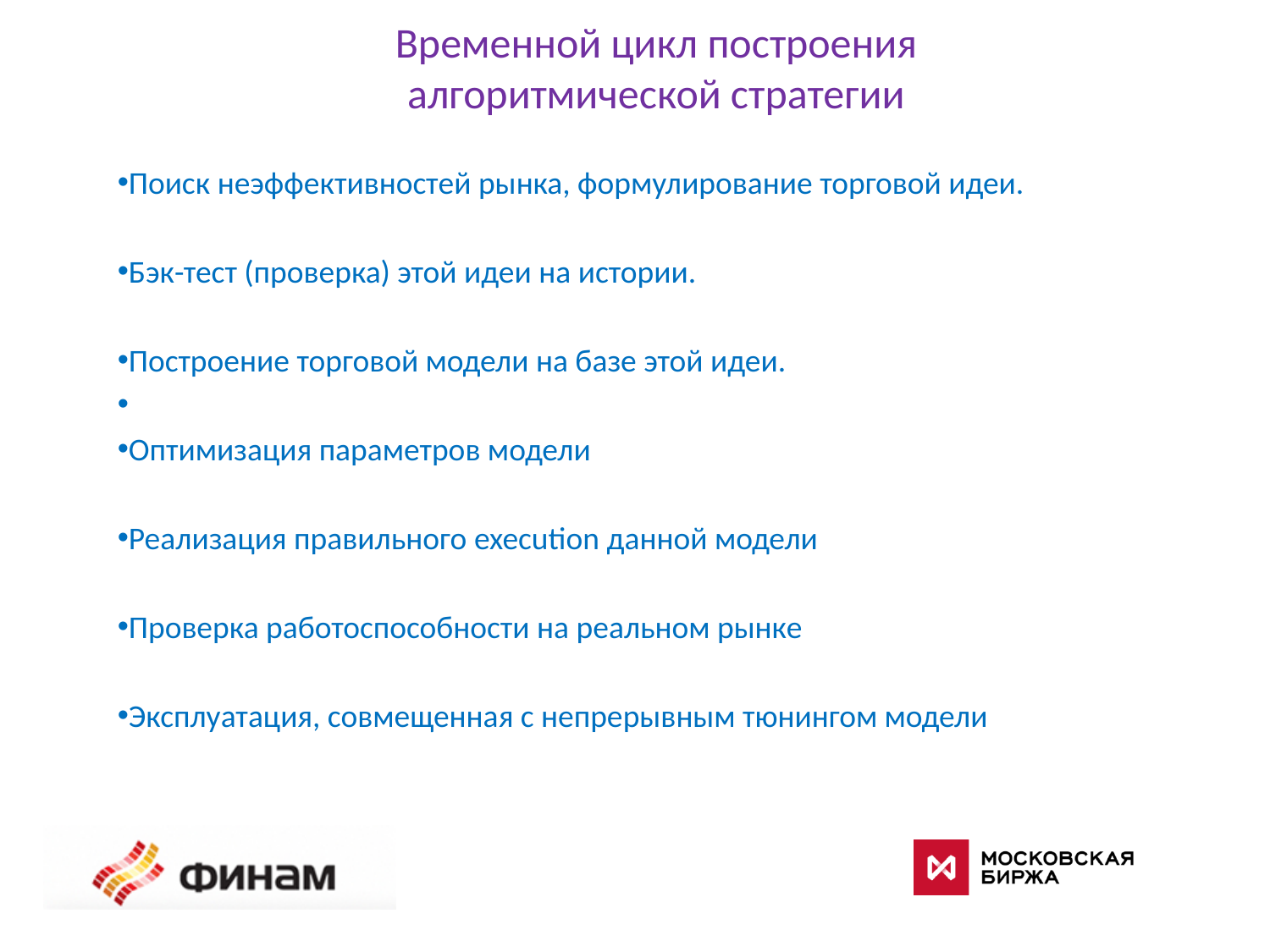

# Временной цикл построения алгоритмической стратегии
Поиск неэффективностей рынка, формулирование торговой идеи.

Бэк-тест (проверка) этой идеи на истории.

Построение торговой модели на базе этой идеи.

Оптимизация параметров модели

Реализация правильного execution данной модели

Проверка работоспособности на реальном рынке

Эксплуатация, совмещенная с непрерывным тюнингом модели